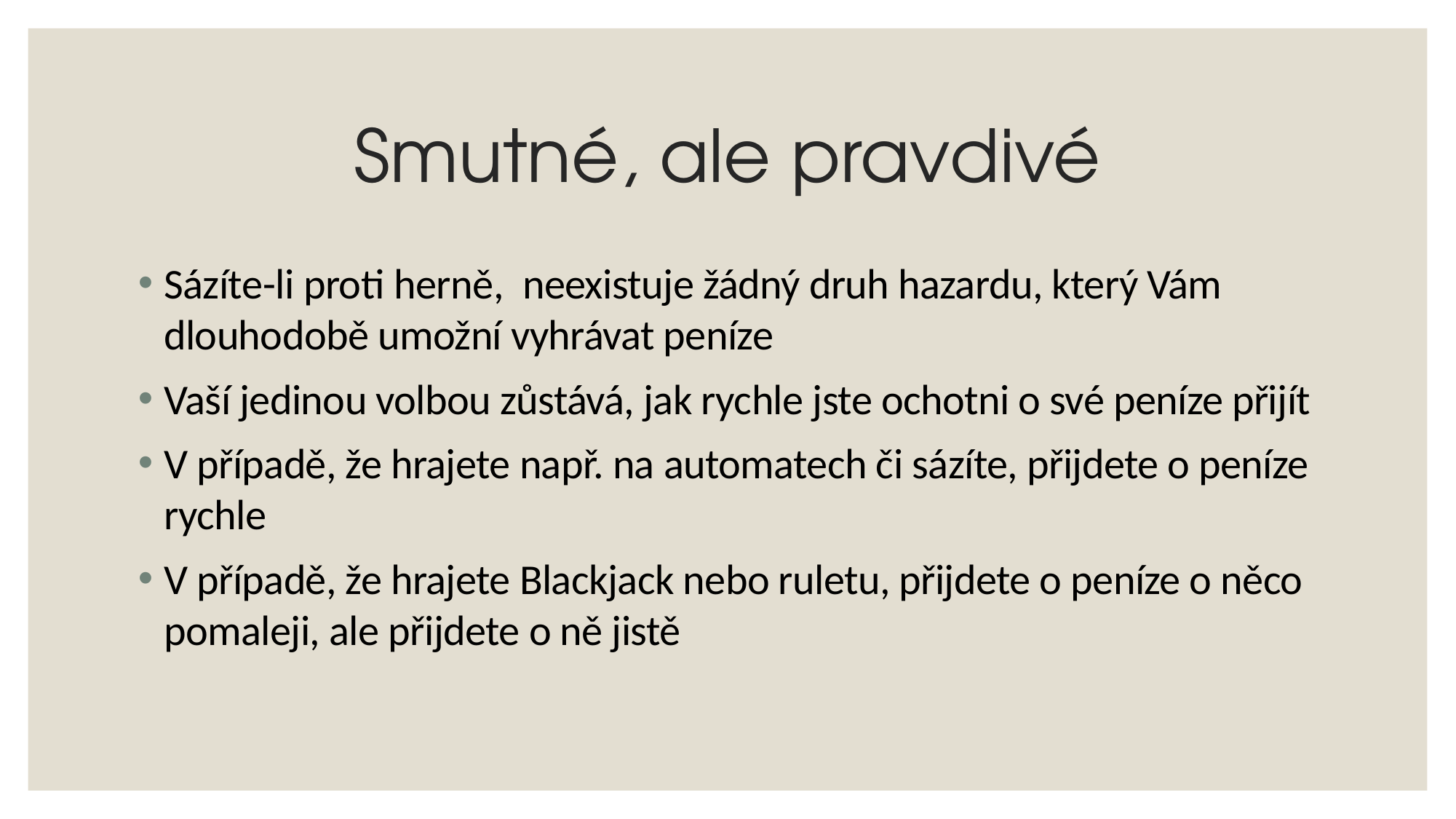

# Smutné, ale pravdivé
Sázíte-li proti herně,  neexistuje žádný druh hazardu, který Vám dlouhodobě umožní vyhrávat peníze
Vaší jedinou volbou zůstává, jak rychle jste ochotni o své peníze přijít
V případě, že hrajete např. na automatech či sázíte, přijdete o peníze rychle
V případě, že hrajete Blackjack nebo ruletu, přijdete o peníze o něco pomaleji, ale přijdete o ně jistě